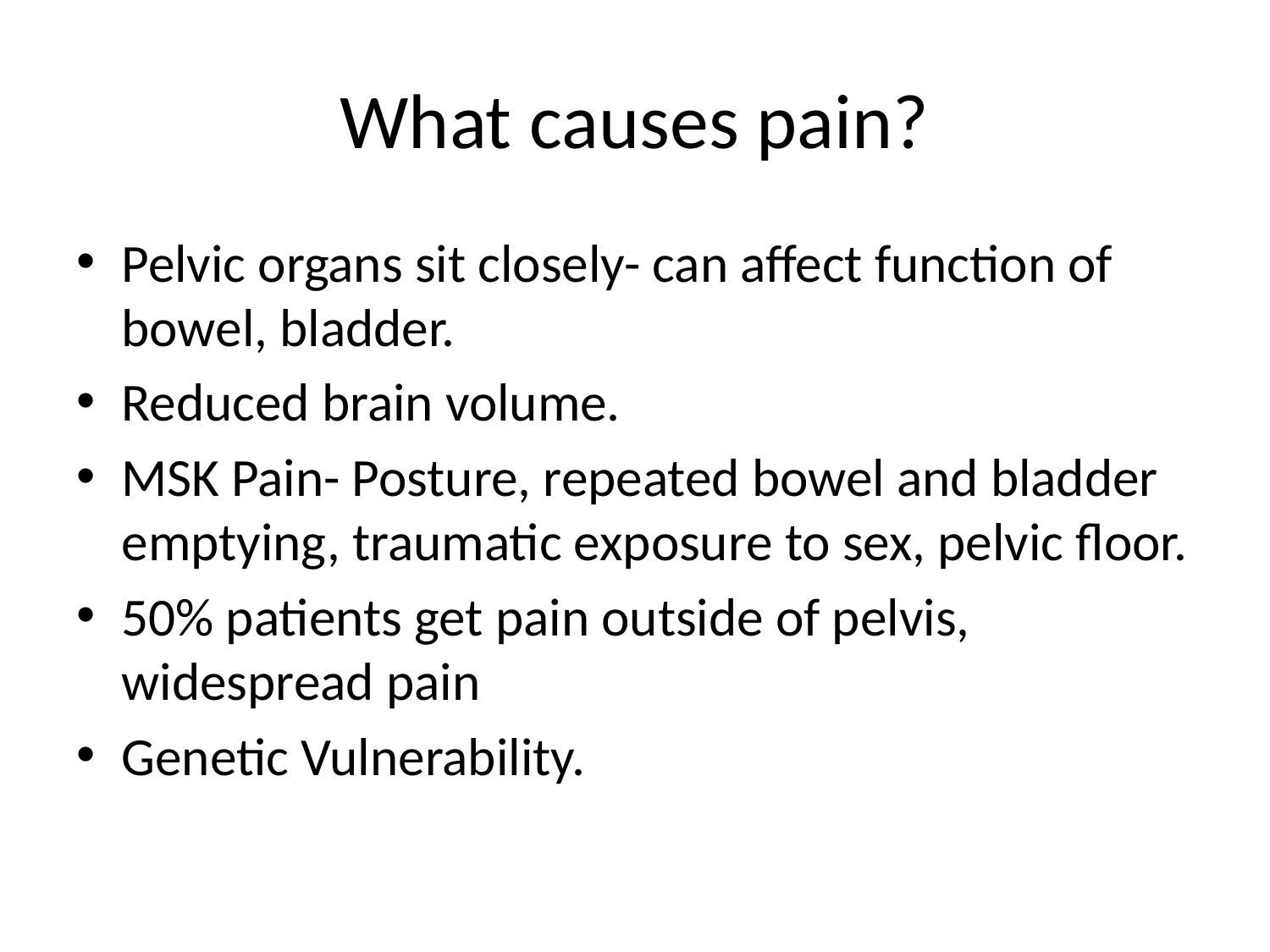

# What causes pain?
Pelvic organs sit closely- can affect function of bowel, bladder.
Reduced brain volume.
MSK Pain- Posture, repeated bowel and bladder emptying, traumatic exposure to sex, pelvic floor.
50% patients get pain outside of pelvis, widespread pain
Genetic Vulnerability.